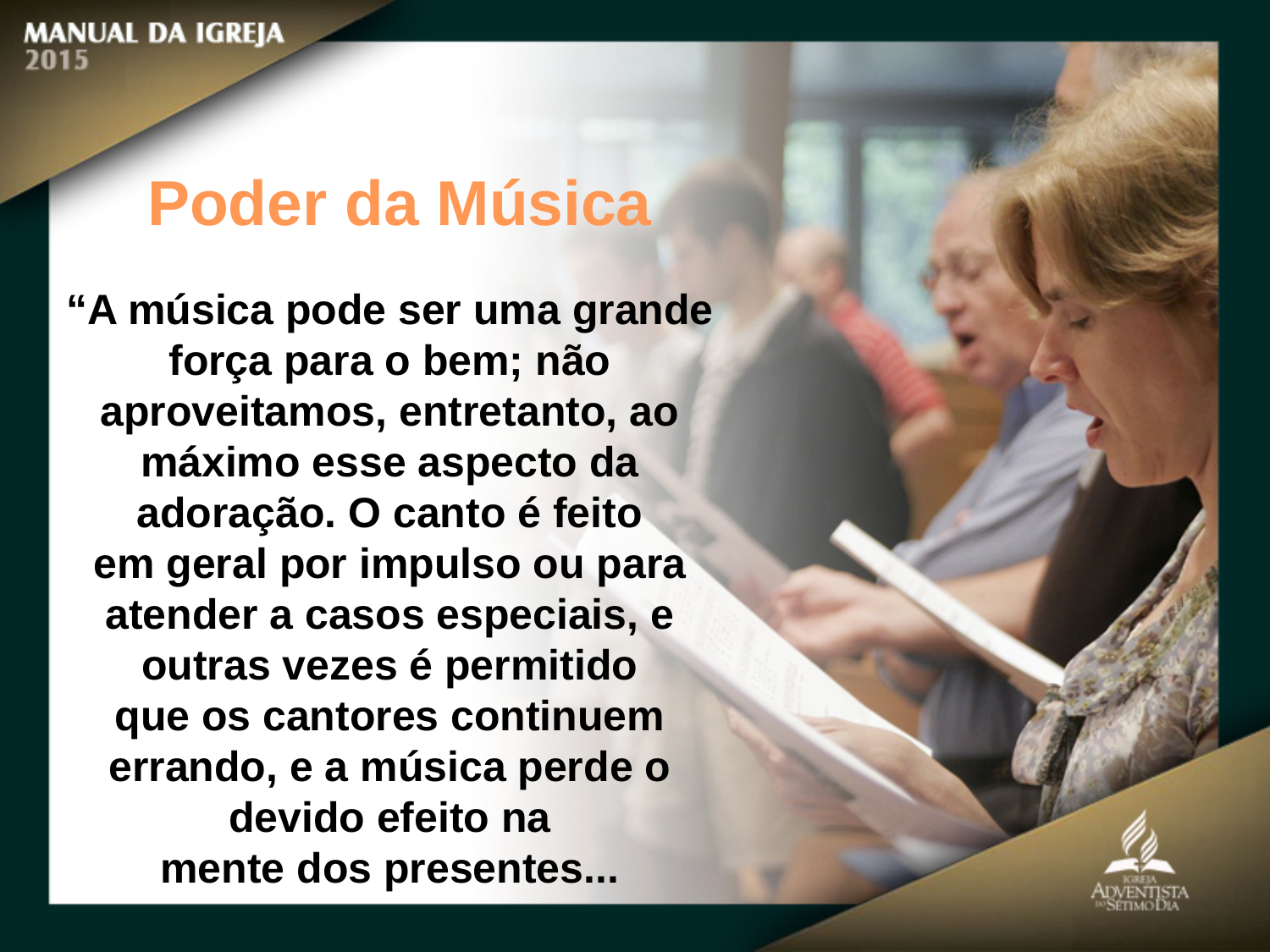

Poder da Música
“A música pode ser uma grande força para o bem; não
aproveitamos, entretanto, ao máximo esse aspecto da adoração. O canto é feito
em geral por impulso ou para atender a casos especiais, e outras vezes é permitido
que os cantores continuem errando, e a música perde o devido efeito na
mente dos presentes...